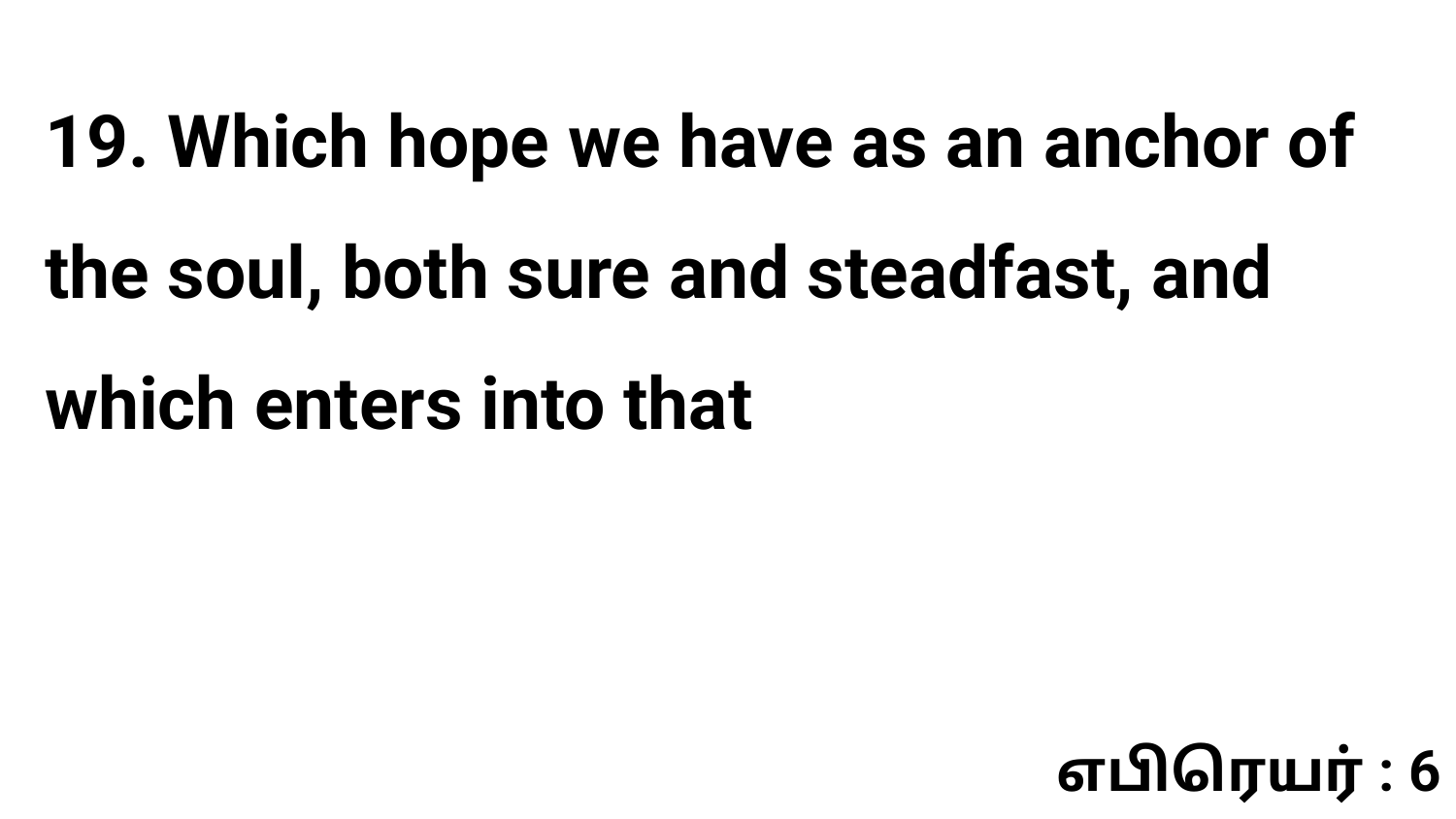

19. Which hope we have as an anchor of the soul, both sure and steadfast, and which enters into that
எபிரெயர் : 6